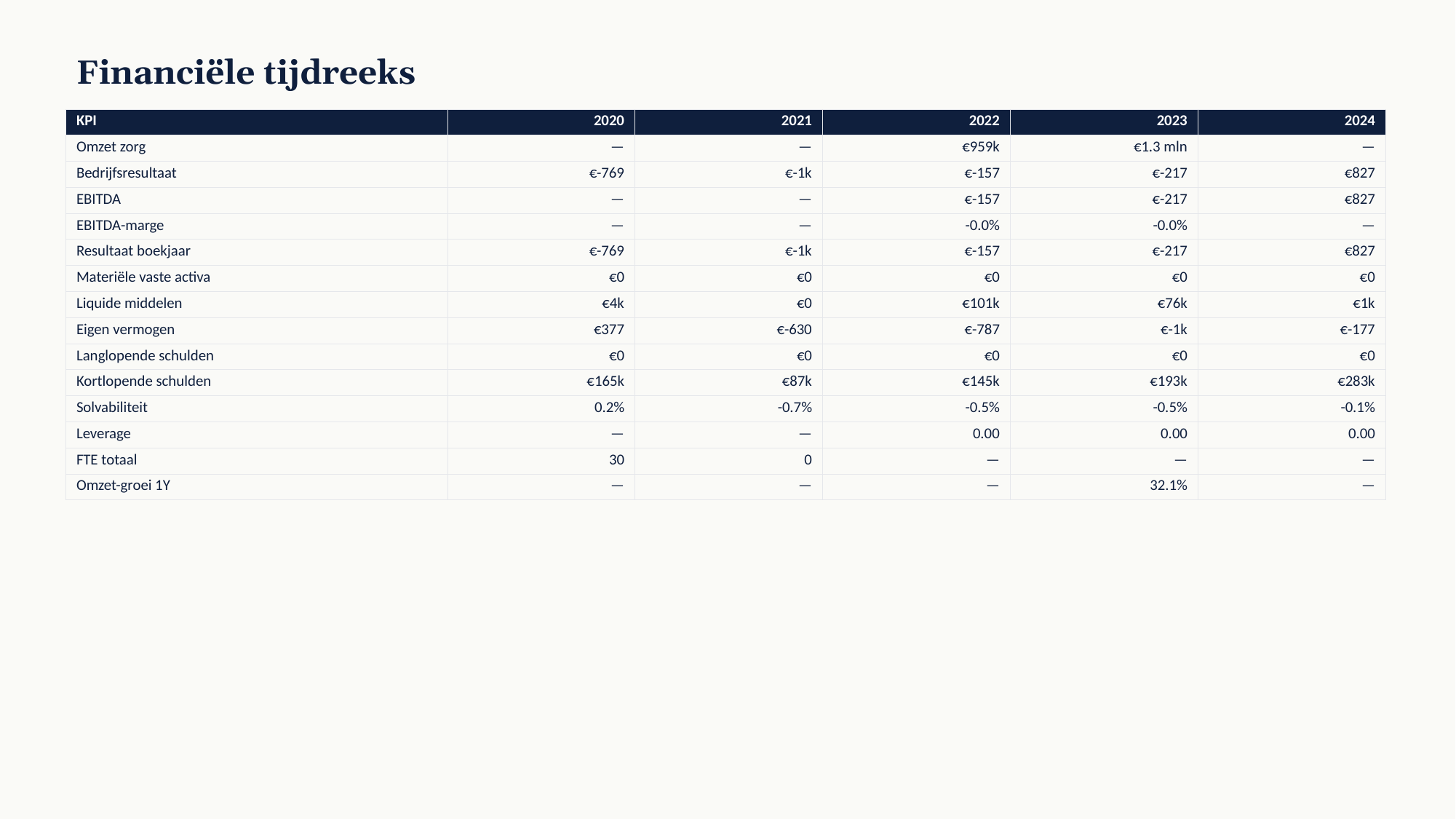

Financiële tijdreeks
| KPI | 2020 | 2021 | 2022 | 2023 | 2024 |
| --- | --- | --- | --- | --- | --- |
| Omzet zorg | — | — | €959k | €1.3 mln | — |
| Bedrijfsresultaat | €-769 | €-1k | €-157 | €-217 | €827 |
| EBITDA | — | — | €-157 | €-217 | €827 |
| EBITDA-marge | — | — | -0.0% | -0.0% | — |
| Resultaat boekjaar | €-769 | €-1k | €-157 | €-217 | €827 |
| Materiële vaste activa | €0 | €0 | €0 | €0 | €0 |
| Liquide middelen | €4k | €0 | €101k | €76k | €1k |
| Eigen vermogen | €377 | €-630 | €-787 | €-1k | €-177 |
| Langlopende schulden | €0 | €0 | €0 | €0 | €0 |
| Kortlopende schulden | €165k | €87k | €145k | €193k | €283k |
| Solvabiliteit | 0.2% | -0.7% | -0.5% | -0.5% | -0.1% |
| Leverage | — | — | 0.00 | 0.00 | 0.00 |
| FTE totaal | 30 | 0 | — | — | — |
| Omzet-groei 1Y | — | — | — | 32.1% | — |